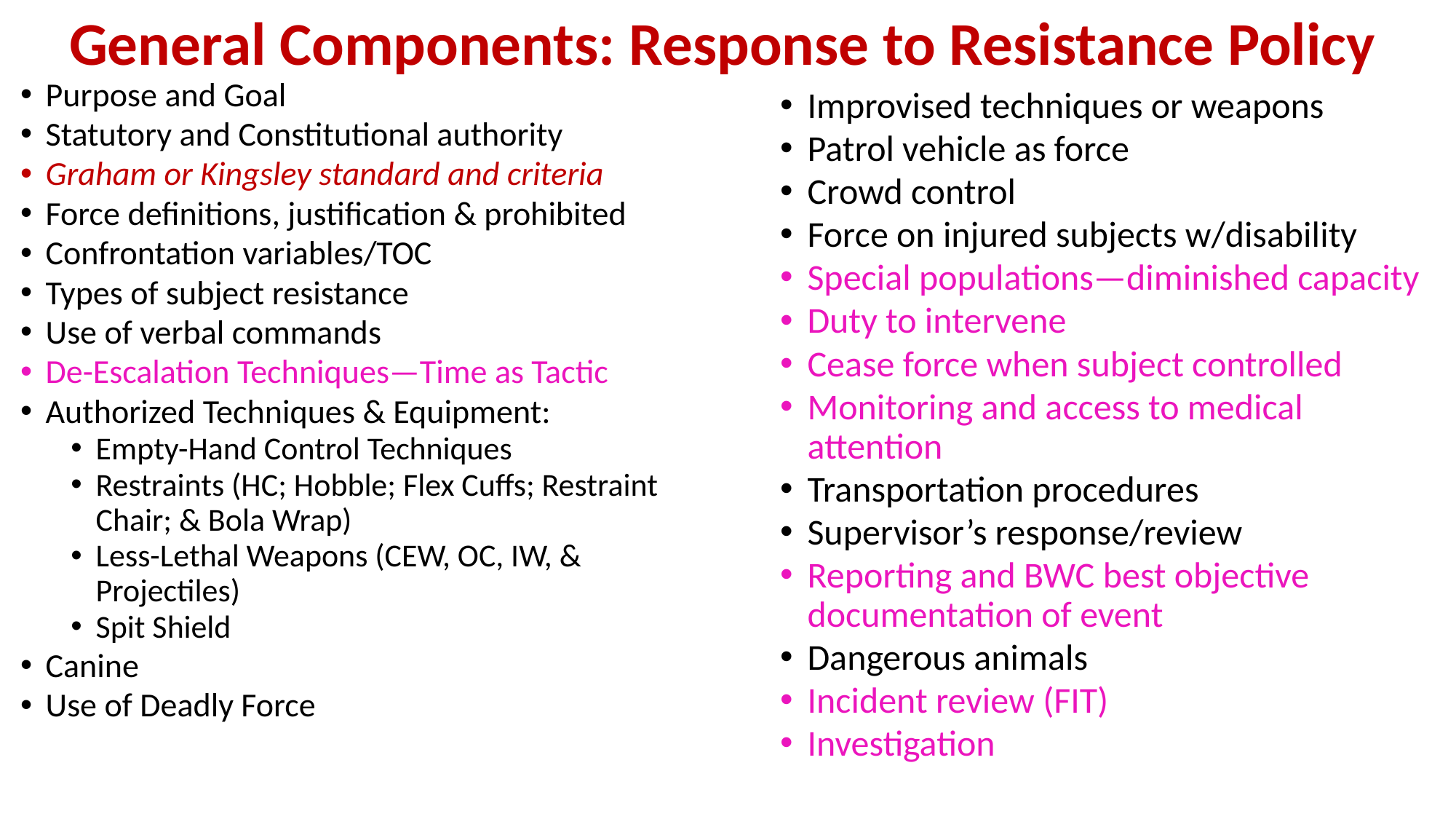

# General Components: Response to Resistance Policy
Purpose and Goal
Statutory and Constitutional authority
Graham or Kingsley standard and criteria
Force definitions, justification & prohibited
Confrontation variables/TOC
Types of subject resistance
Use of verbal commands
De-Escalation Techniques—Time as Tactic
Authorized Techniques & Equipment:
Empty-Hand Control Techniques
Restraints (HC; Hobble; Flex Cuffs; Restraint Chair; & Bola Wrap)
Less-Lethal Weapons (CEW, OC, IW, & Projectiles)
Spit Shield
Canine
Use of Deadly Force

Improvised techniques or weapons
Patrol vehicle as force
Crowd control
Force on injured subjects w/disability
Special populations—diminished capacity
Duty to intervene
Cease force when subject controlled
Monitoring and access to medical attention
Transportation procedures
Supervisor’s response/review
Reporting and BWC best objective documentation of event
Dangerous animals
Incident review (FIT)
Investigation